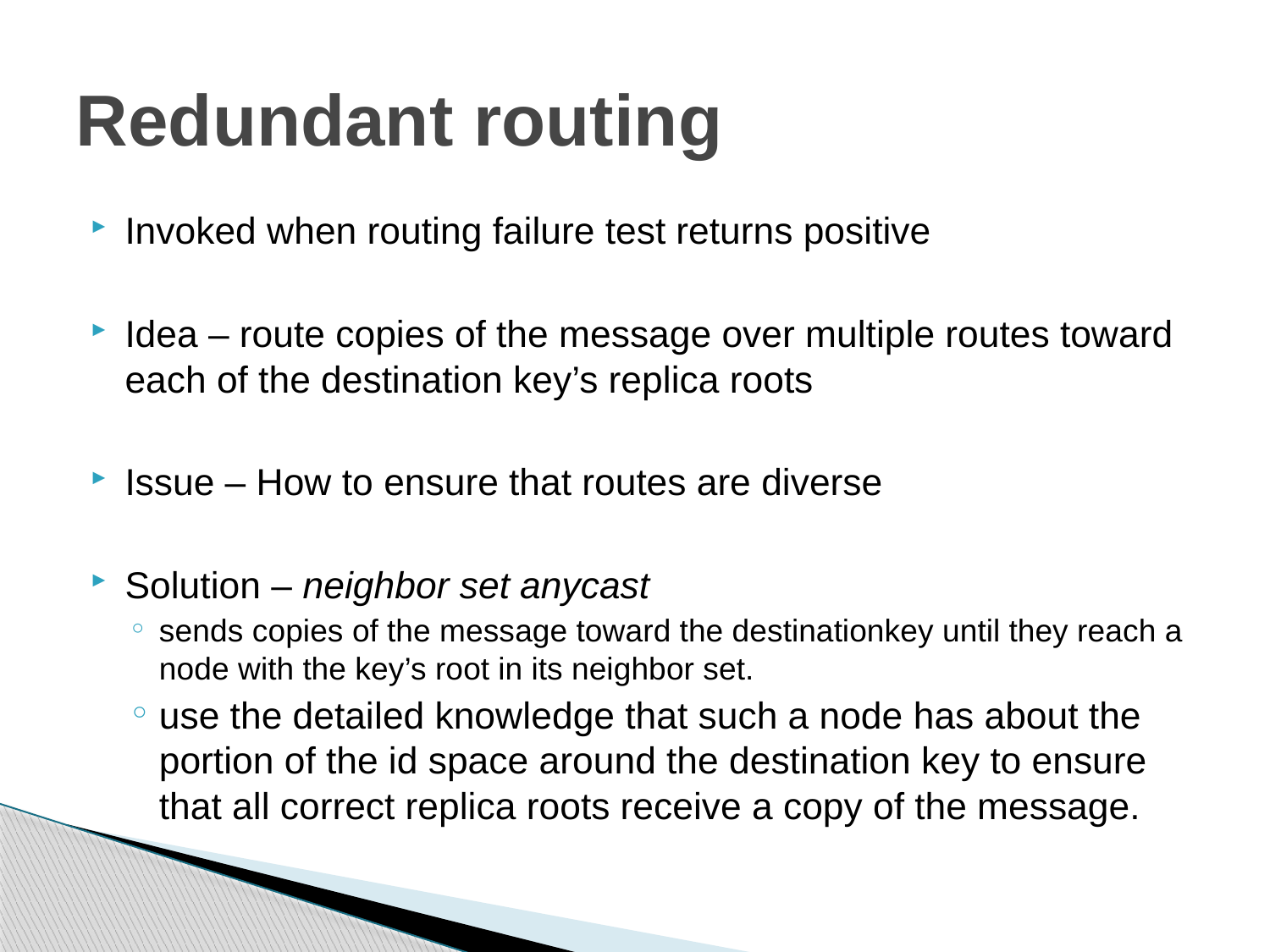

# Redundant routing
Invoked when routing failure test returns positive

Idea – route copies of the message over multiple routes toward each of the destination key’s replica roots

Issue – How to ensure that routes are diverse

Solution – neighbor set anycast
sends copies of the message toward the destinationkey until they reach a node with the key’s root in its neighbor set.
use the detailed knowledge that such a node has about the portion of the id space around the destination key to ensure that all correct replica roots receive a copy of the message.